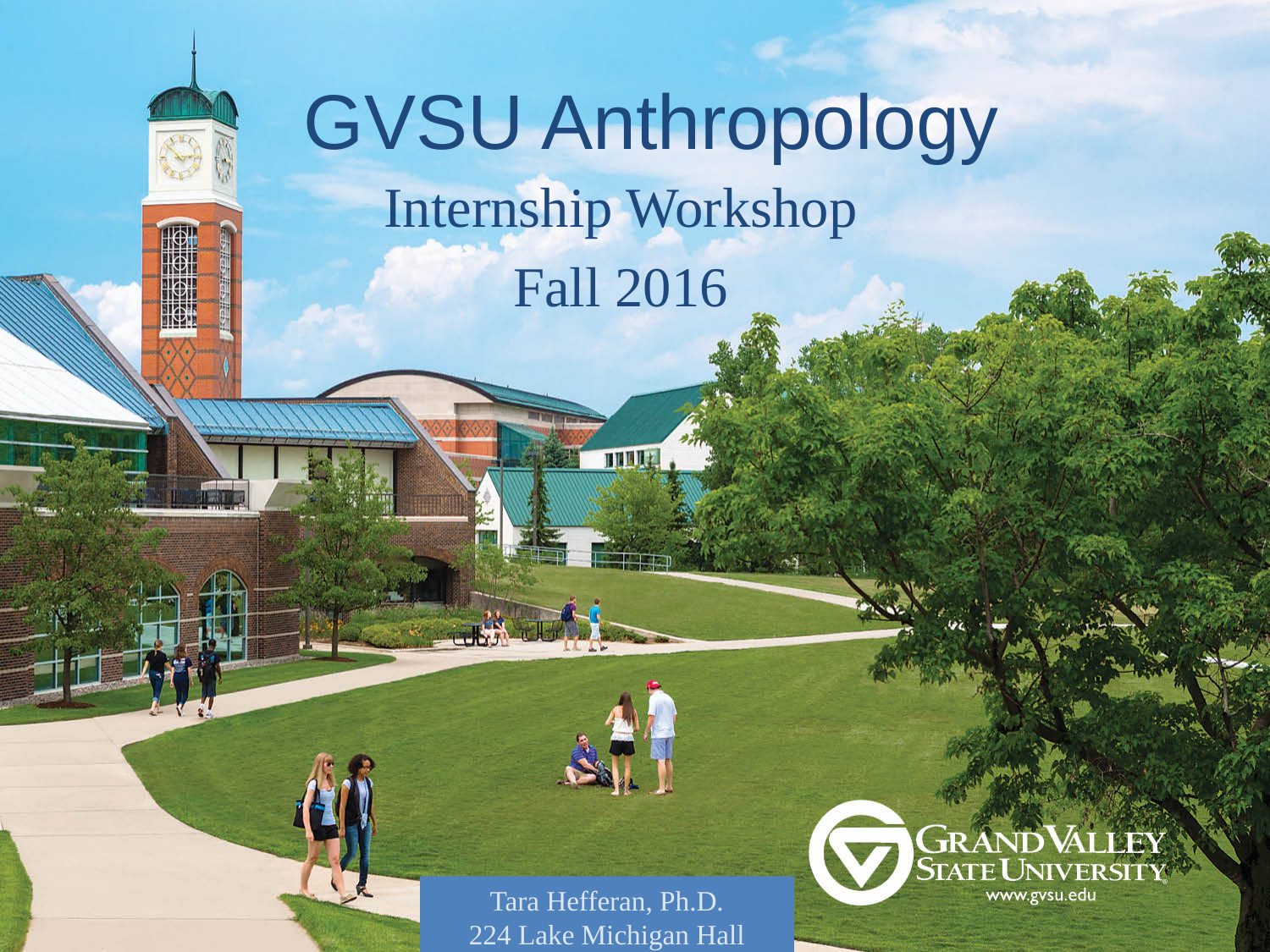

# GVSU Anthropology
Internship Workshop
Fall 2016
Tara Hefferan, Ph.D.
224 Lake Michigan Hall
hefferta@gvsu.edu; 331-8924